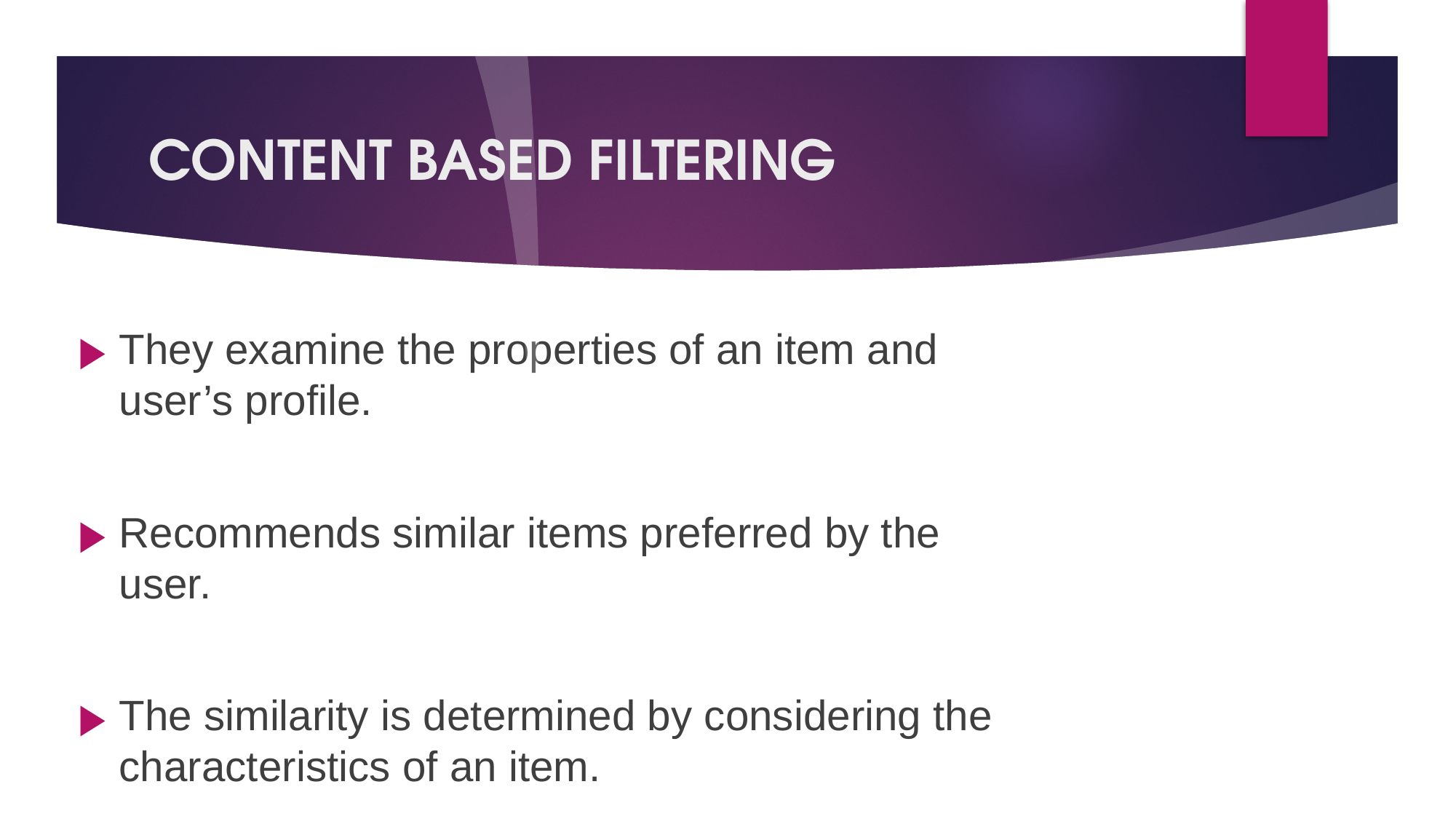

# CONTENT BASED FILTERING

They examine the properties of an item and user’s profile.

Recommends similar items preferred by the user.

The similarity is determined by considering the characteristics of an item.